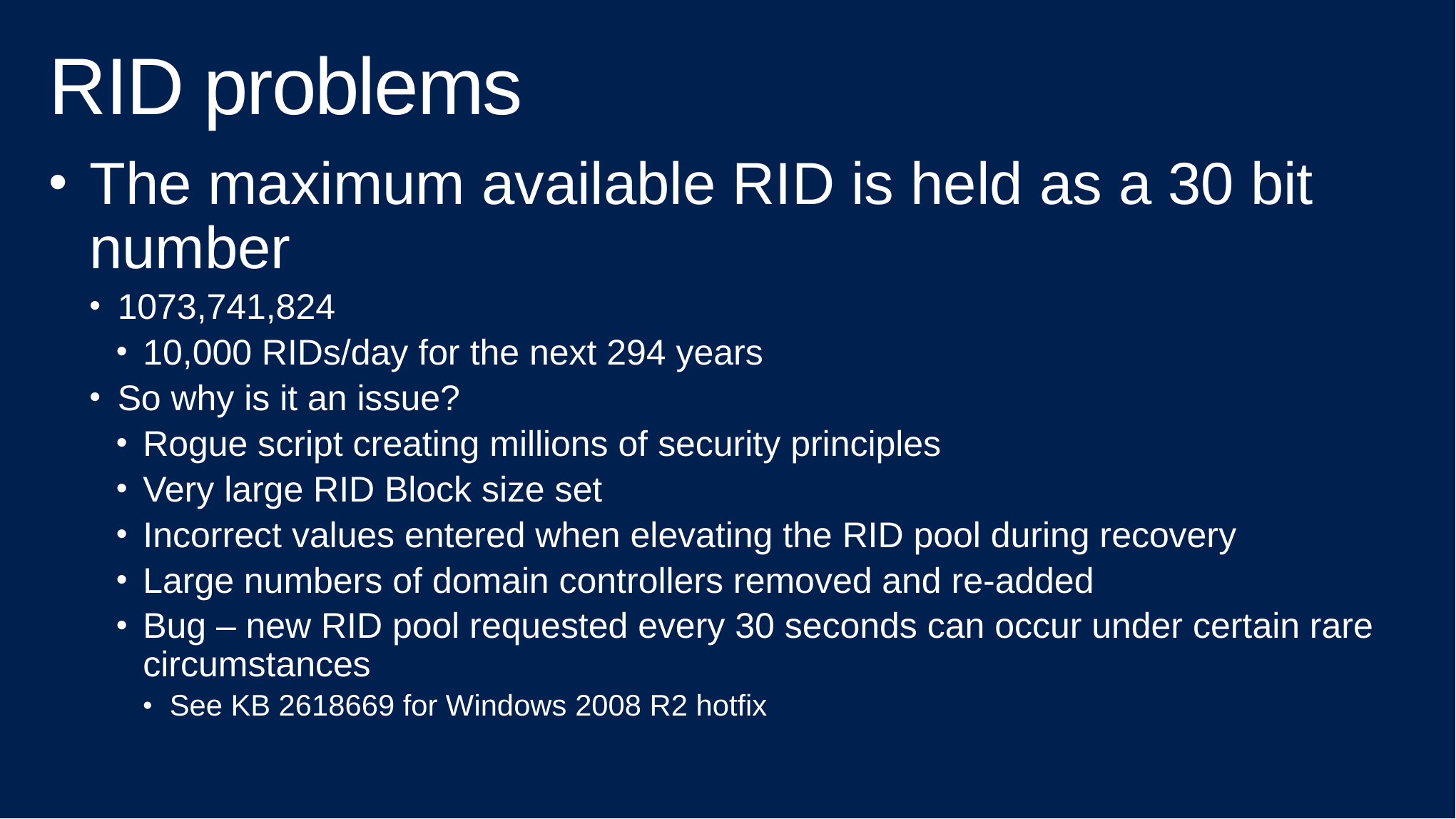

# RID problems
The maximum available RID is held as a 30 bit number
1073,741,824
10,000 RIDs/day for the next 294 years
So why is it an issue?
Rogue script creating millions of security principles
Very large RID Block size set
Incorrect values entered when elevating the RID pool during recovery
Large numbers of domain controllers removed and re-added
Bug – new RID pool requested every 30 seconds can occur under certain rare circumstances
See KB 2618669 for Windows 2008 R2 hotfix